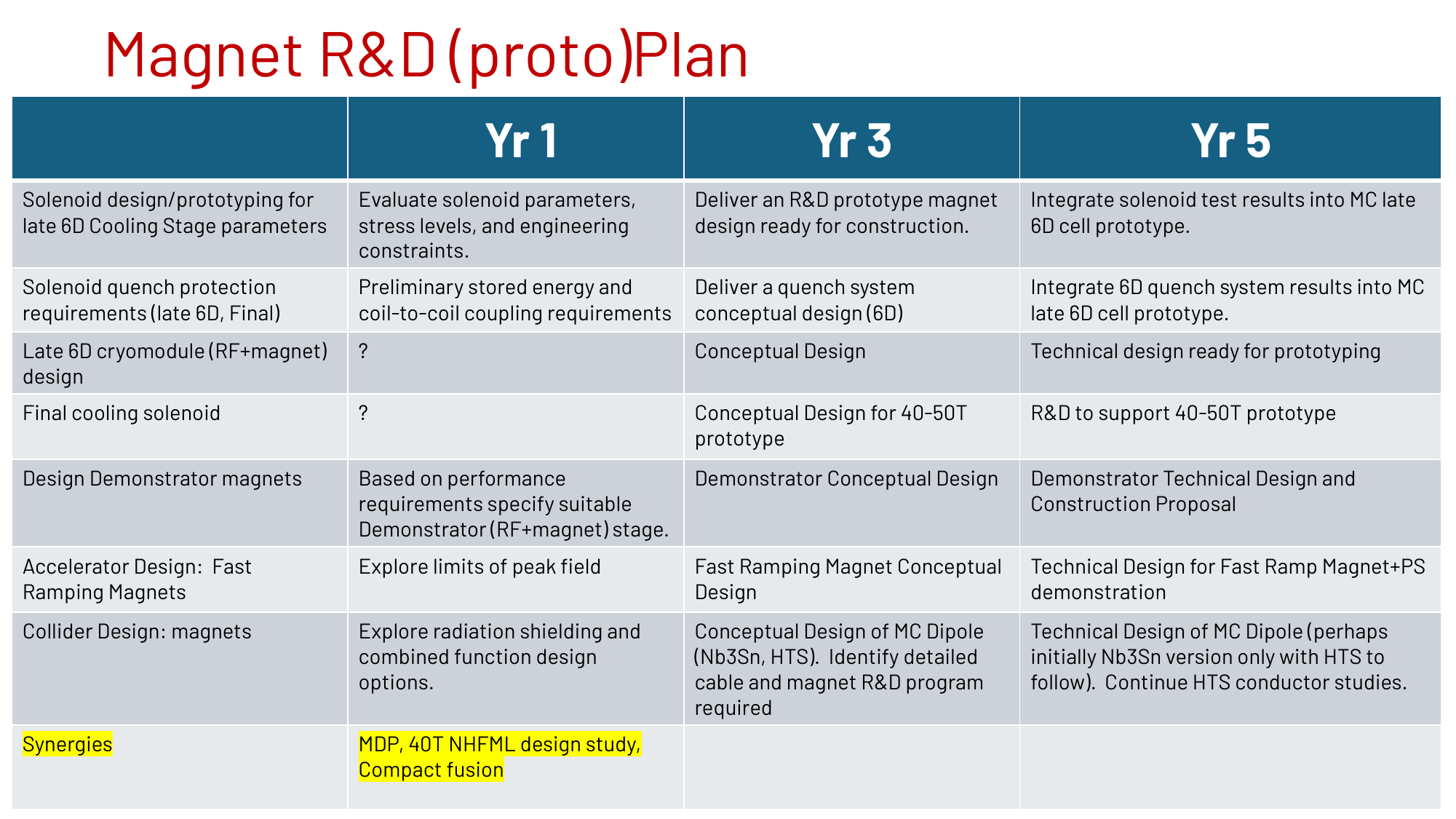

# Magnet R&D (proto)Plan
|  | Yr 1 | Yr 3 | Yr 5 |
| --- | --- | --- | --- |
| Solenoid design/prototyping for late 6D Cooling Stage parameters | Evaluate solenoid parameters, stress levels, and engineering constraints. | Deliver an R&D prototype magnet design ready for construction. | Integrate solenoid test results into MC late 6D cell prototype. |
| Solenoid quench protection requirements (late 6D, Final) | Preliminary stored energy and coil-to-coil coupling requirements | Deliver a quench system conceptual design (6D) | Integrate 6D quench system results into MC late 6D cell prototype. |
| Late 6D cryomodule (RF+magnet) design | ? | Conceptual Design | Technical design ready for prototyping |
| Final cooling solenoid | ? | Conceptual Design for 40-50T prototype | R&D to support 40-50T prototype |
| Design Demonstrator magnets | Based on performance requirements specify suitable Demonstrator (RF+magnet) stage. | Demonstrator Conceptual Design | Demonstrator Technical Design and Construction Proposal |
| Accelerator Design: Fast Ramping Magnets | Explore limits of peak field | Fast Ramping Magnet Conceptual Design | Technical Design for Fast Ramp Magnet+PS demonstration |
| Collider Design: magnets | Explore radiation shielding and combined function design options. | Conceptual Design of MC Dipole (Nb3Sn, HTS). Identify detailed cable and magnet R&D program required | Technical Design of MC Dipole (perhaps initially Nb3Sn version only with HTS to follow). Continue HTS conductor studies. |
| Synergies | MDP, 40T NHFML design study, Compact fusion |  |  |